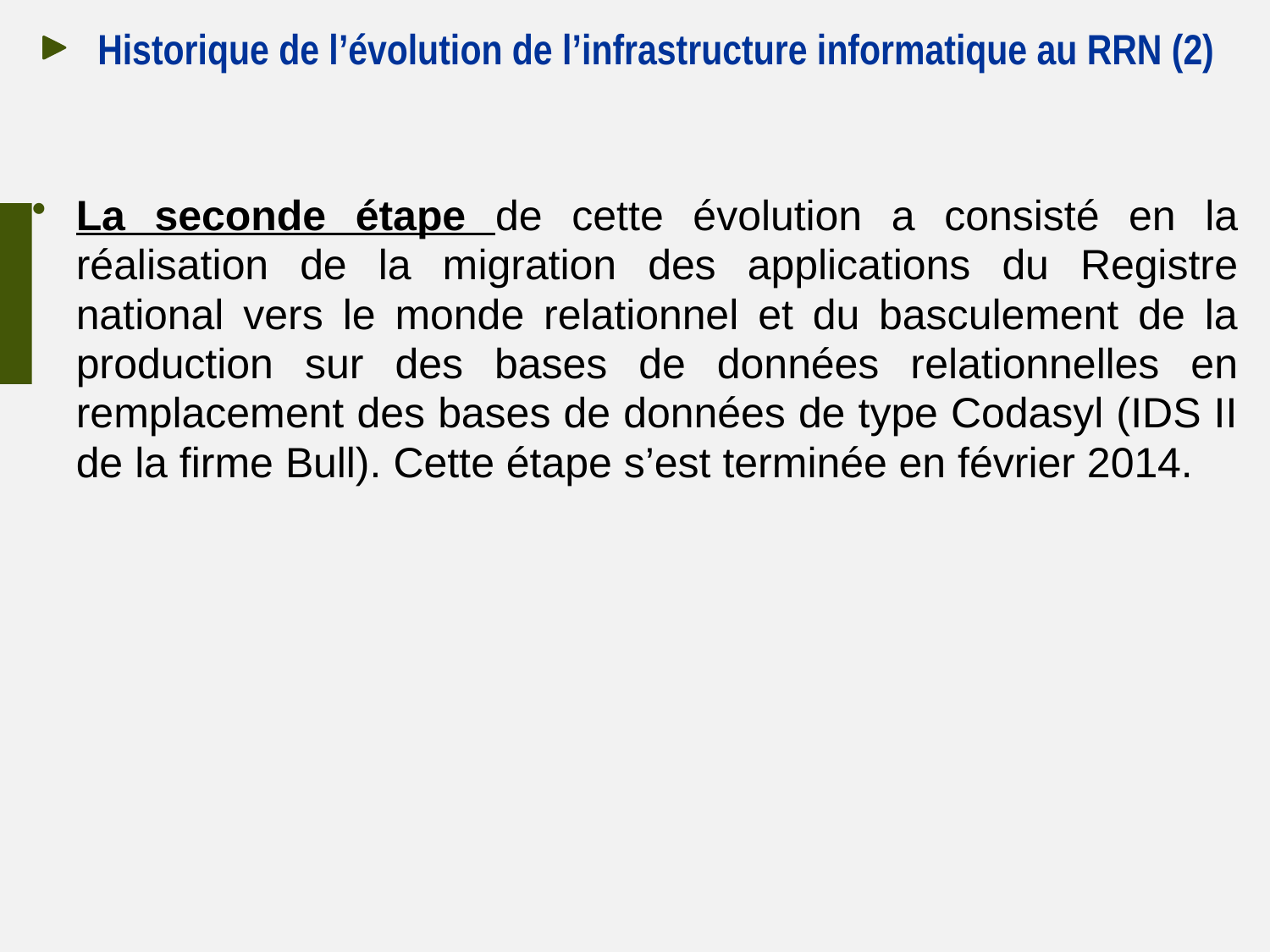

# Historique de l’évolution de l’infrastructure informatique au RRN (2)

La seconde étape de cette évolution a consisté en la réalisation de la migration des applications du Registre national vers le monde relationnel et du basculement de la production sur des bases de données relationnelles en remplacement des bases de données de type Codasyl (IDS II de la firme Bull). Cette étape s’est terminée en février 2014.
21 octobre 2015